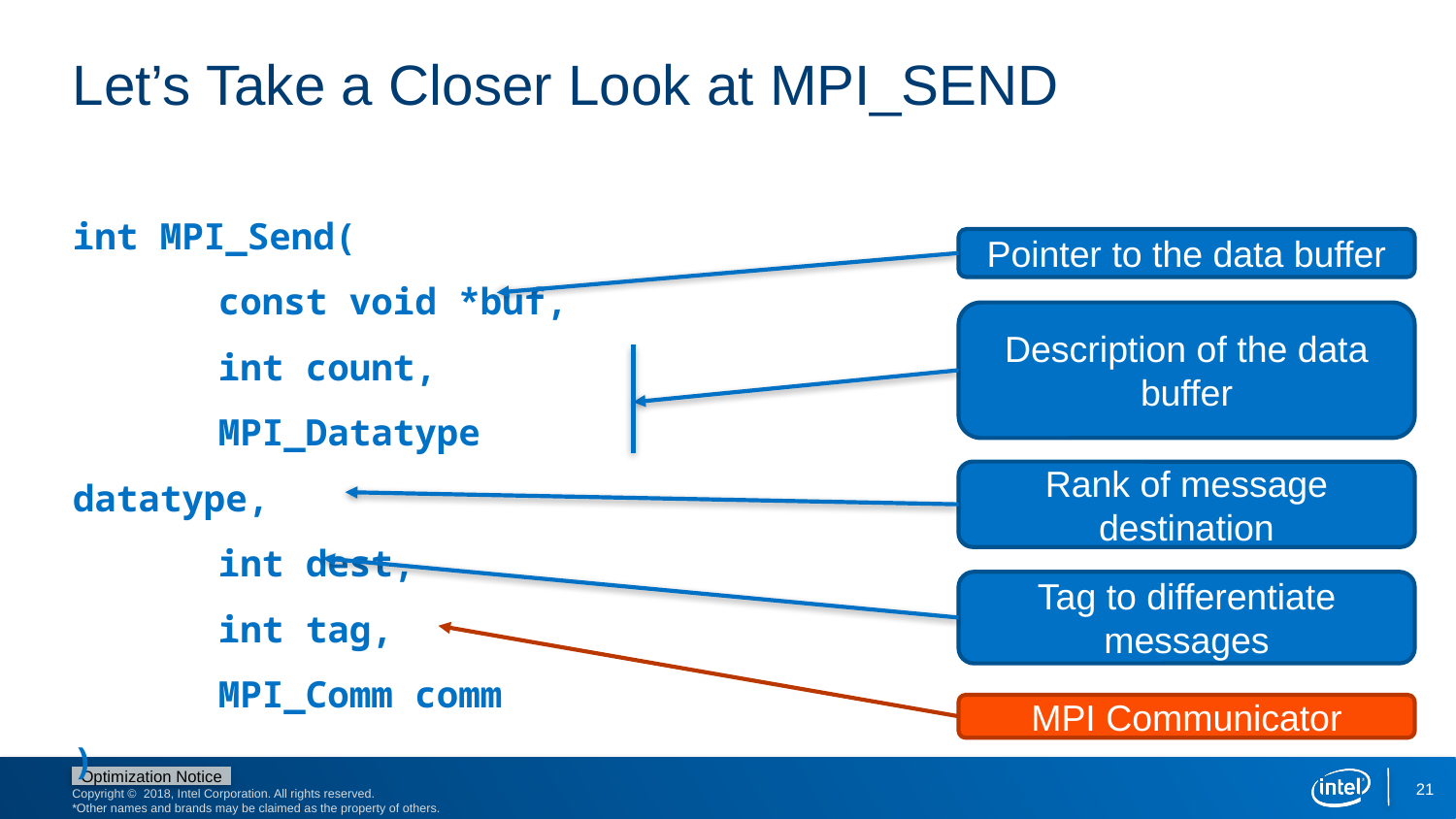

# Let’s Take a Closer Look at MPI_SEND
int MPI_Send(
	const void *buf,
	int count,
	MPI_Datatype datatype,
	int dest,
	int tag,
	MPI_Comm comm
)
Pointer to the data buffer
Description of the data buffer
Rank of message destination
Tag to differentiate messages
MPI Communicator
21